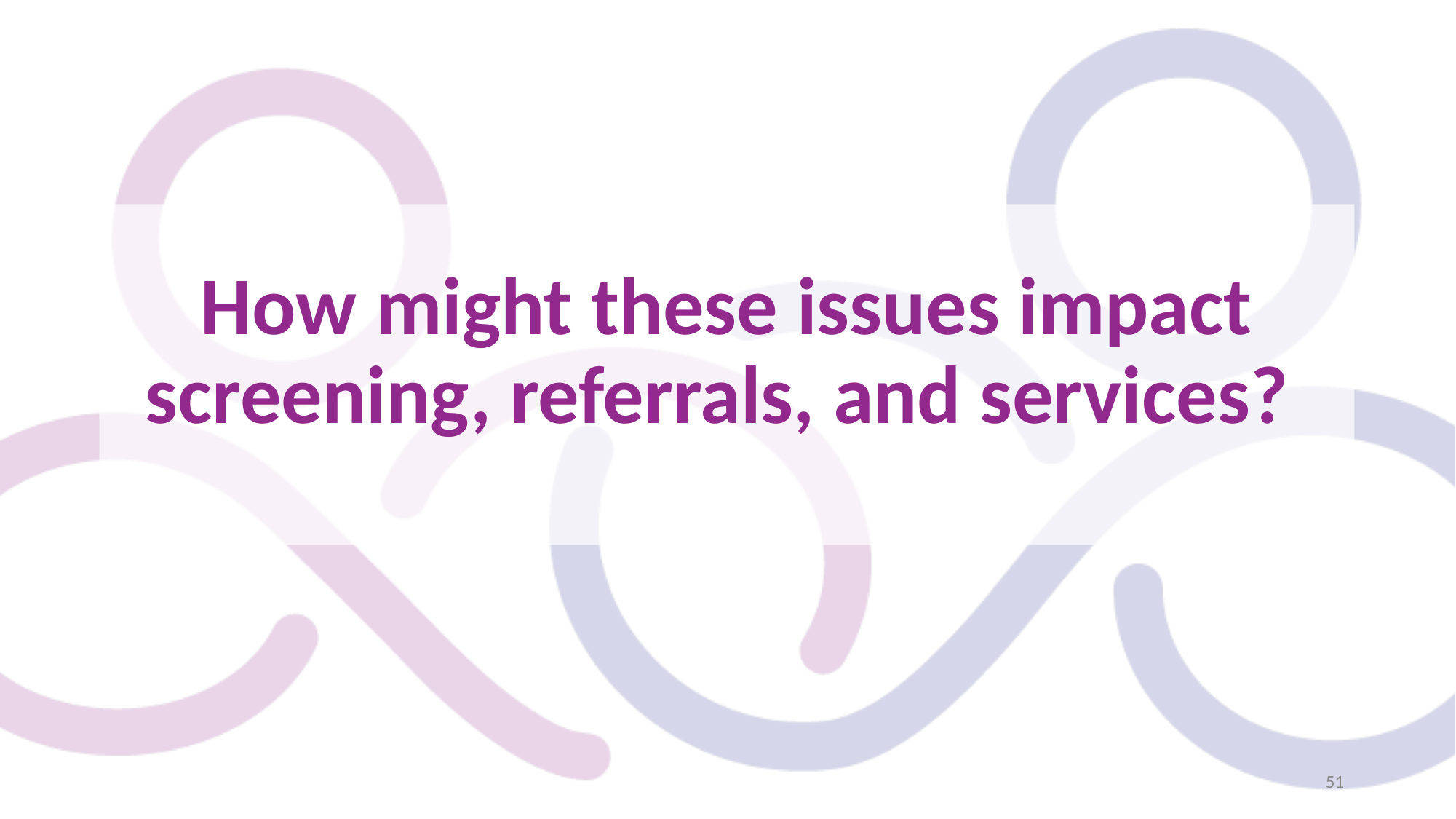

# How might these issues impact screening, referrals, and services?
51